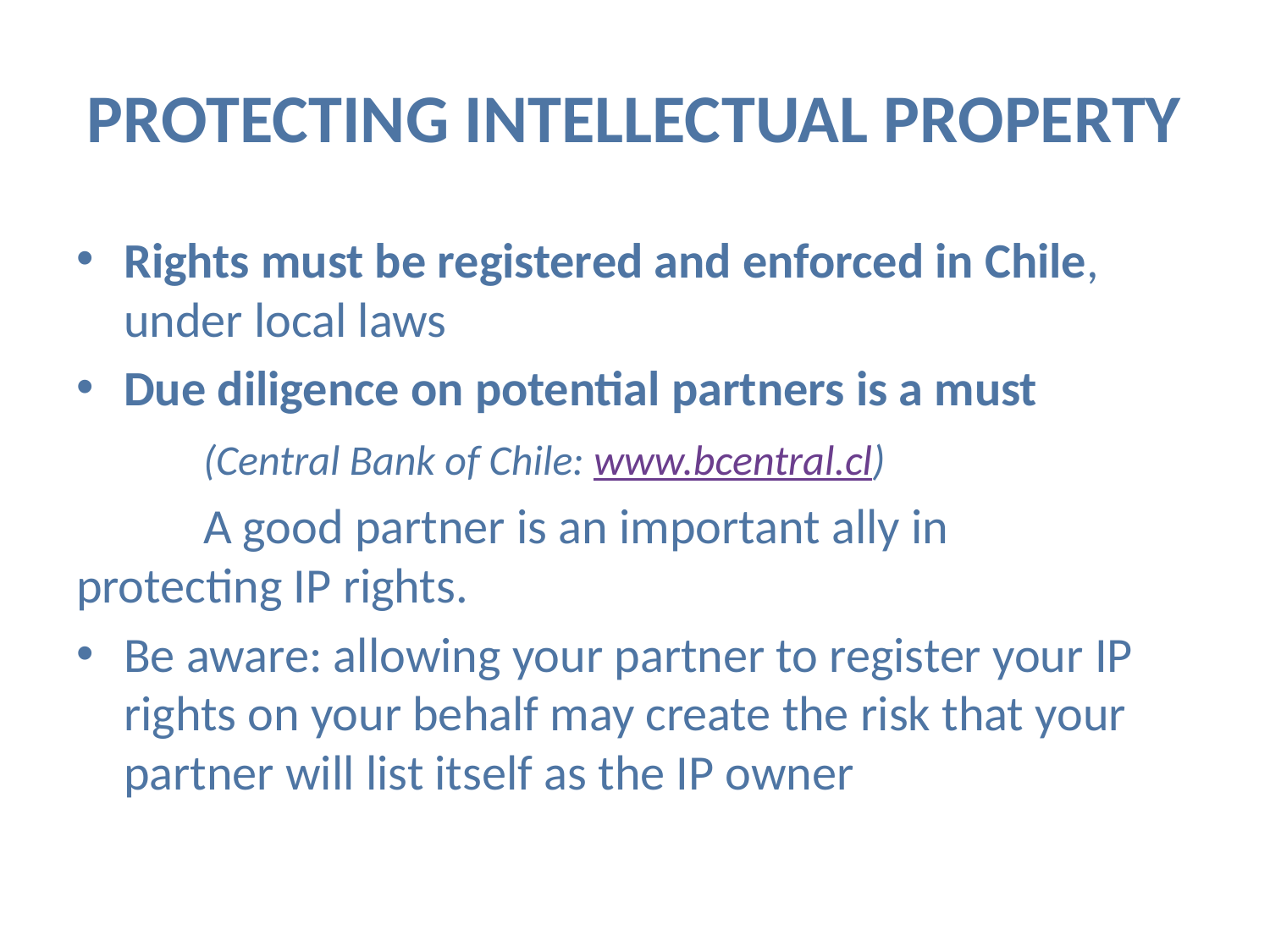

# PROTECTING INTELLECTUAL PROPERTY
Rights must be registered and enforced in Chile, under local laws
Due diligence on potential partners is a must
	(Central Bank of Chile: www.bcentral.cl)
	A good partner is an important ally in 	protecting IP rights.
Be aware: allowing your partner to register your IP rights on your behalf may create the risk that your partner will list itself as the IP owner